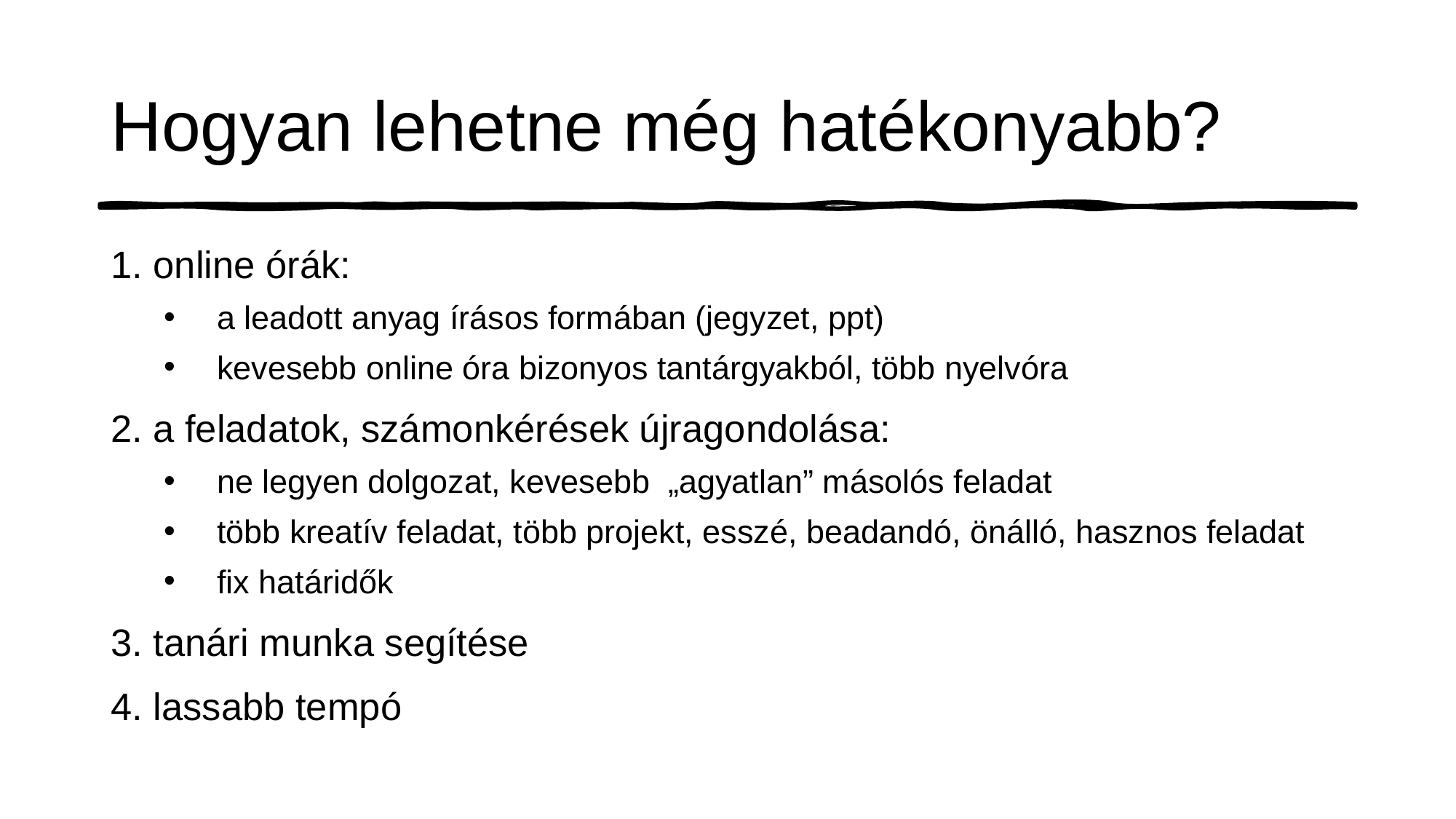

# Hogyan lehetne még hatékonyabb?
1. online órák:
a leadott anyag írásos formában (jegyzet, ppt)
kevesebb online óra bizonyos tantárgyakból, több nyelvóra
2. a feladatok, számonkérések újragondolása:
ne legyen dolgozat, kevesebb  „agyatlan” másolós feladat
több kreatív feladat, több projekt, esszé, beadandó, önálló, hasznos feladat
fix határidők
3. tanári munka segítése
4. lassabb tempó